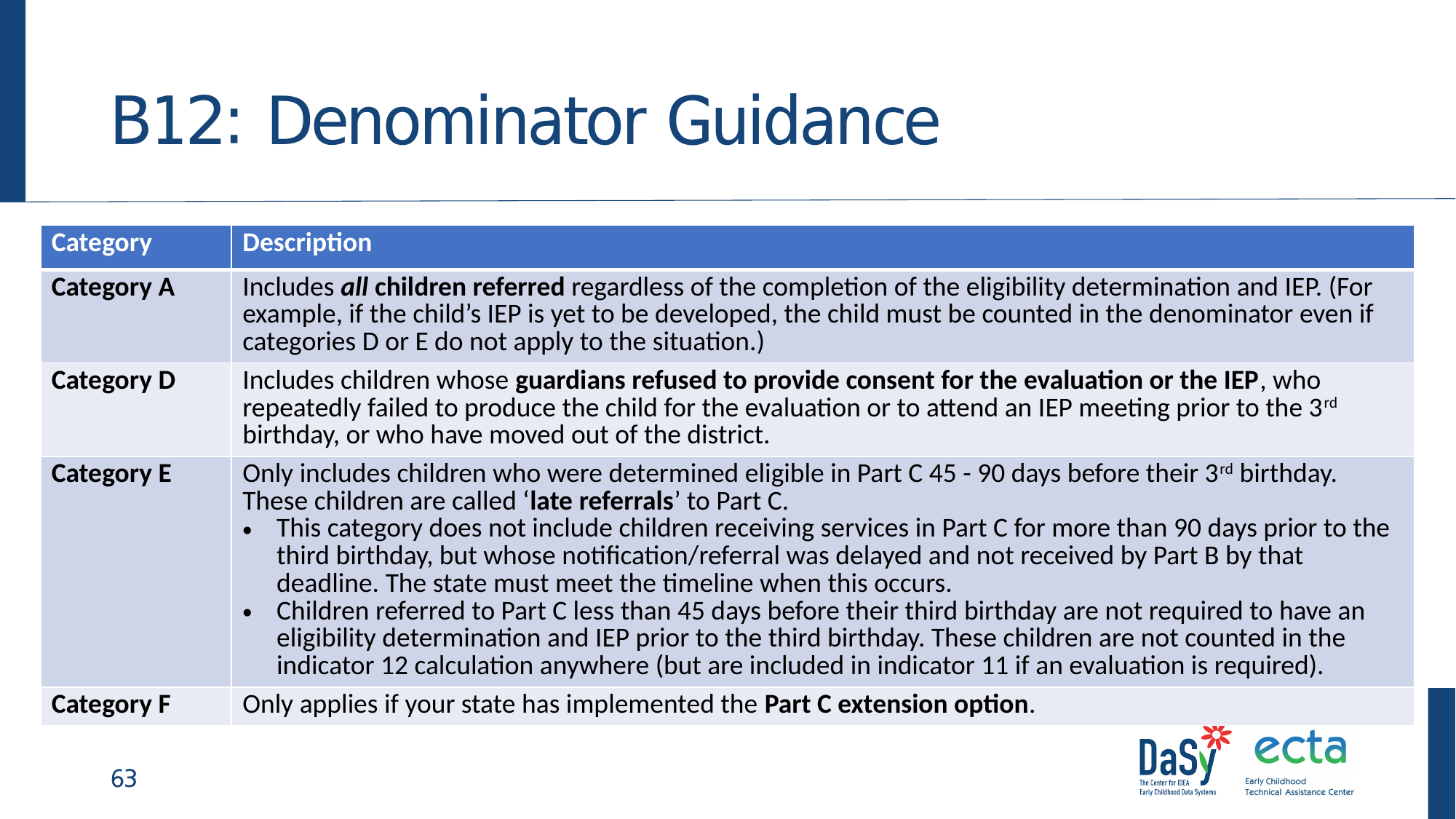

# B12: Denominator Guidance
| Category | Description |
| --- | --- |
| Category A | Includes all children referred regardless of the completion of the eligibility determination and IEP. (For example, if the child’s IEP is yet to be developed, the child must be counted in the denominator even if categories D or E do not apply to the situation.) |
| Category D | Includes children whose guardians refused to provide consent for the evaluation or the IEP, who repeatedly failed to produce the child for the evaluation or to attend an IEP meeting prior to the 3rd birthday, or who have moved out of the district. |
| Category E | Only includes children who were determined eligible in Part C 45 - 90 days before their 3rd birthday. These children are called ‘late referrals’ to Part C. This category does not include children receiving services in Part C for more than 90 days prior to the third birthday, but whose notification/referral was delayed and not received by Part B by that deadline. The state must meet the timeline when this occurs. Children referred to Part C less than 45 days before their third birthday are not required to have an eligibility determination and IEP prior to the third birthday. These children are not counted in the indicator 12 calculation anywhere (but are included in indicator 11 if an evaluation is required). |
| Category F | Only applies if your state has implemented the Part C extension option. |